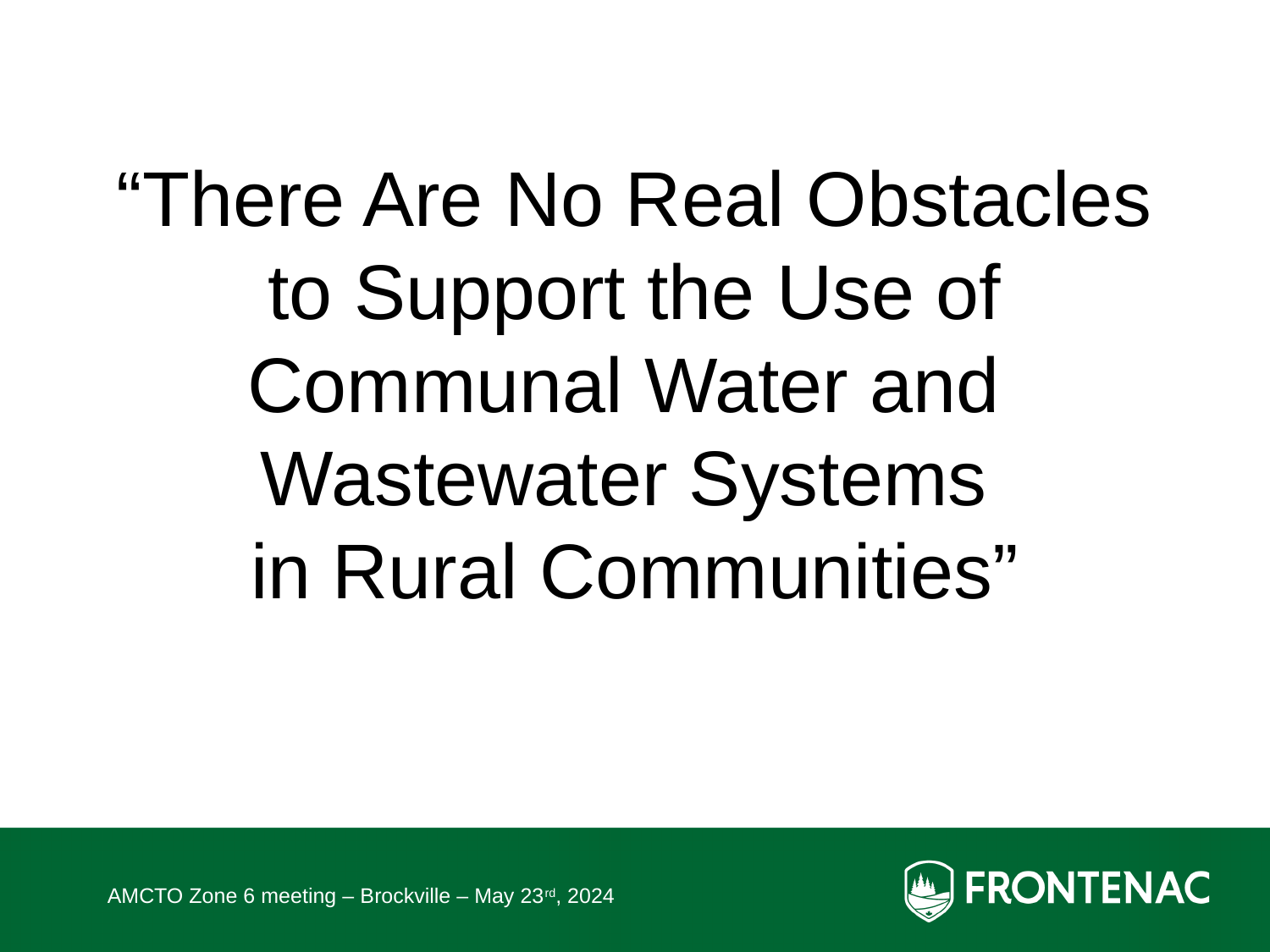

# “There Are No Real Obstacles to Support the Use of Communal Water and Wastewater Systems in Rural Communities”
AMCTO Zone 6 meeting – Brockville – May 23rd, 2024